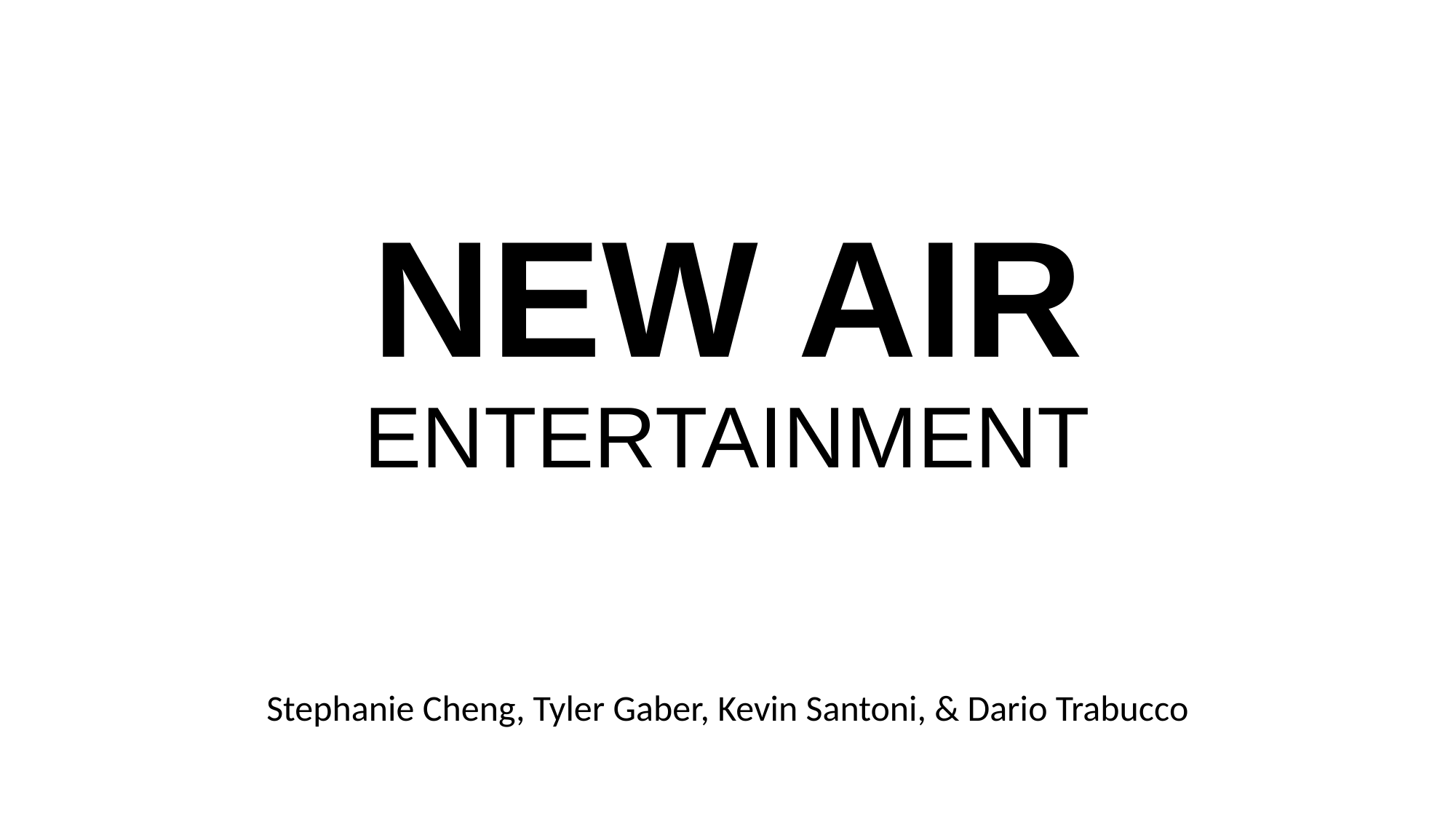

# NEW AIR ENTERTAINMENT
Stephanie Cheng, Tyler Gaber, Kevin Santoni, & Dario Trabucco